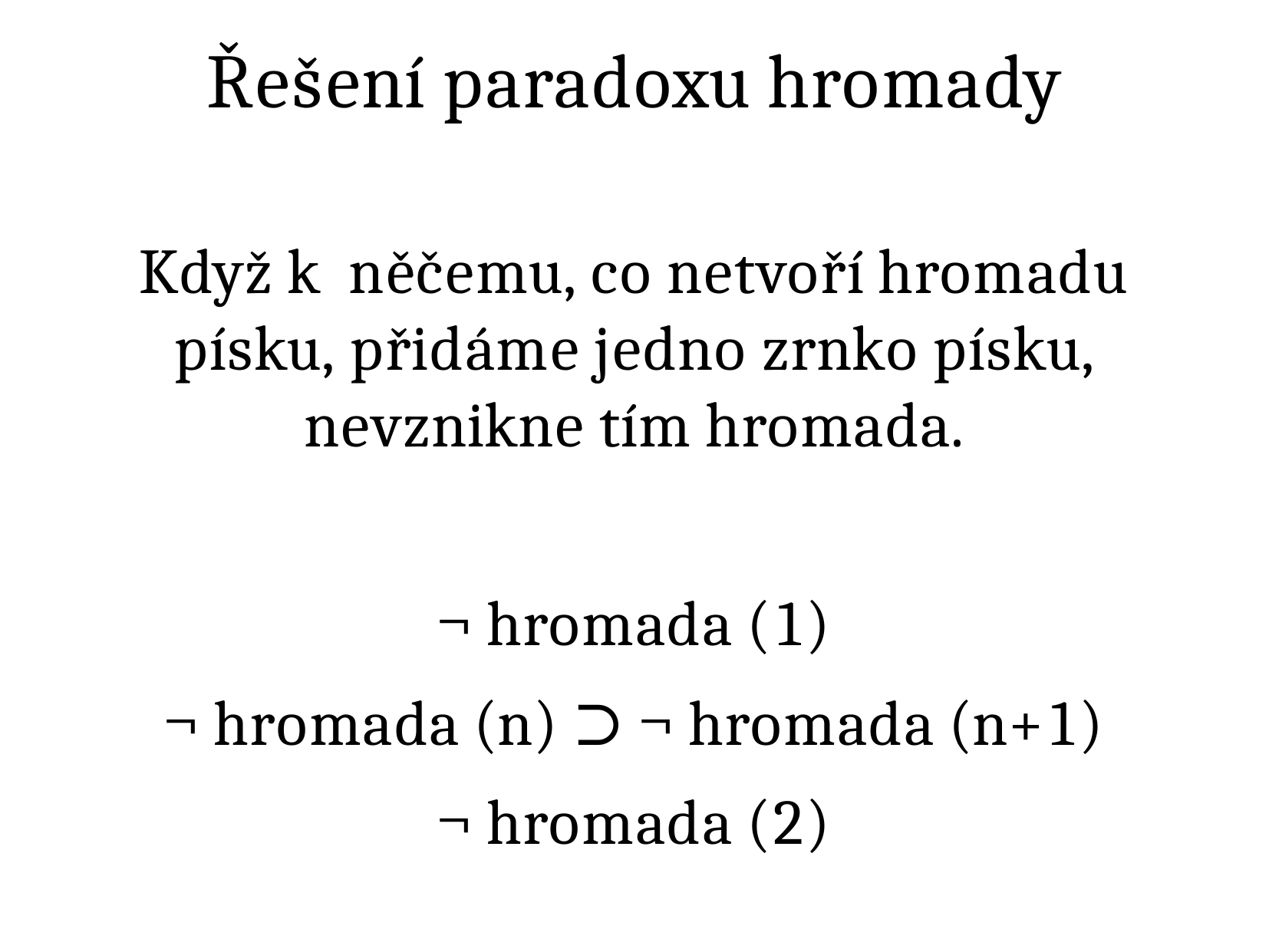

Řešení paradoxu hromady

Když k  něčemu, co netvoří hromadu písku, přidáme jedno zrnko písku, nevznikne tím hromada.

¬ hromada (1)
¬ hromada (n) ⊃ ¬ hromada (n+1)
¬ hromada (2)